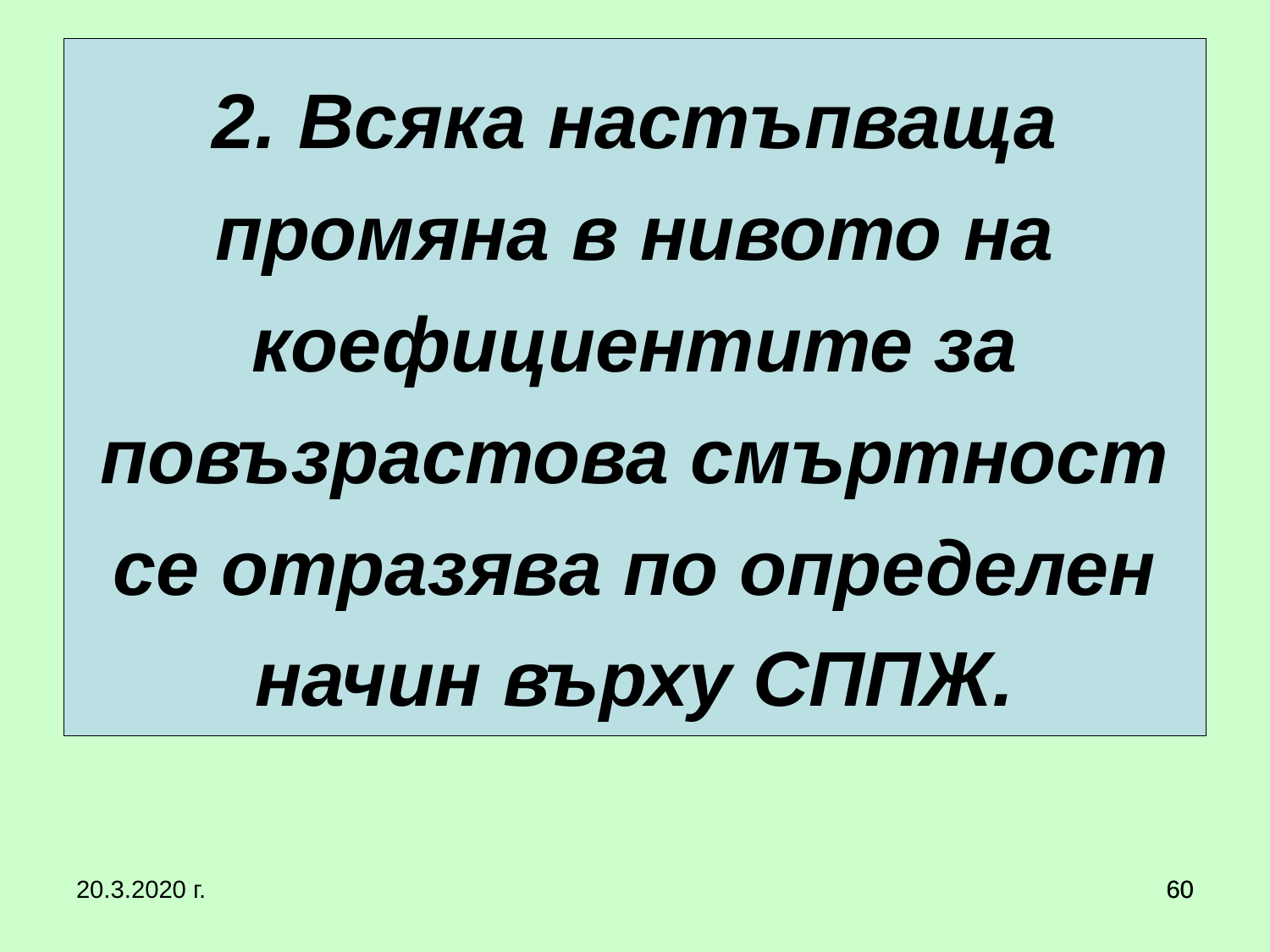

# 2. Всяка настъпваща промяна в нивото на коефициентите за повъзрастова смъртност се отразява по определен начин върху СППЖ.
20.3.2020 г.
60
60